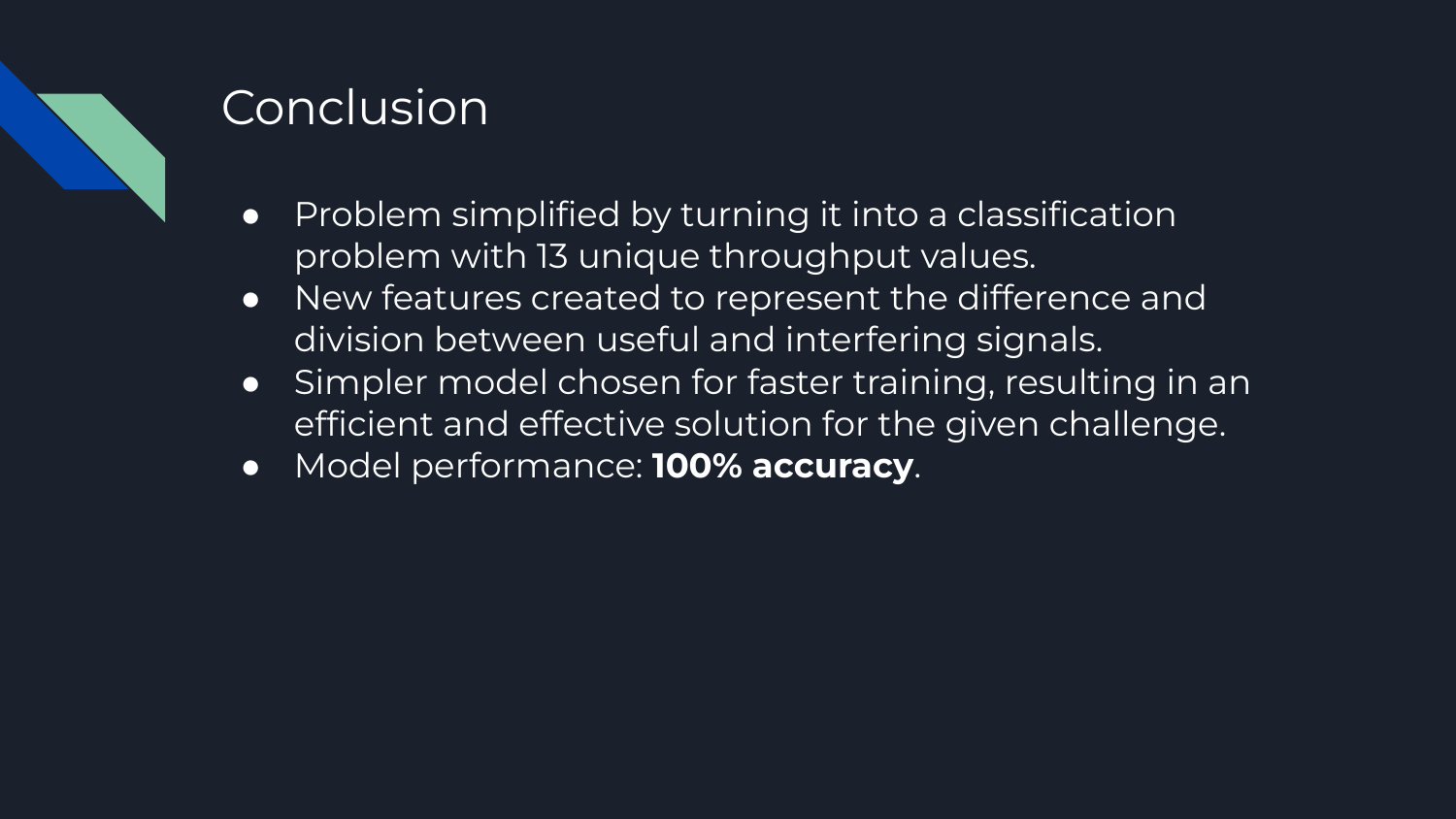

# Conclusion
Problem simplified by turning it into a classification problem with 13 unique throughput values.
New features created to represent the difference and division between useful and interfering signals.
Simpler model chosen for faster training, resulting in an efficient and effective solution for the given challenge.
Model performance: 100% accuracy.